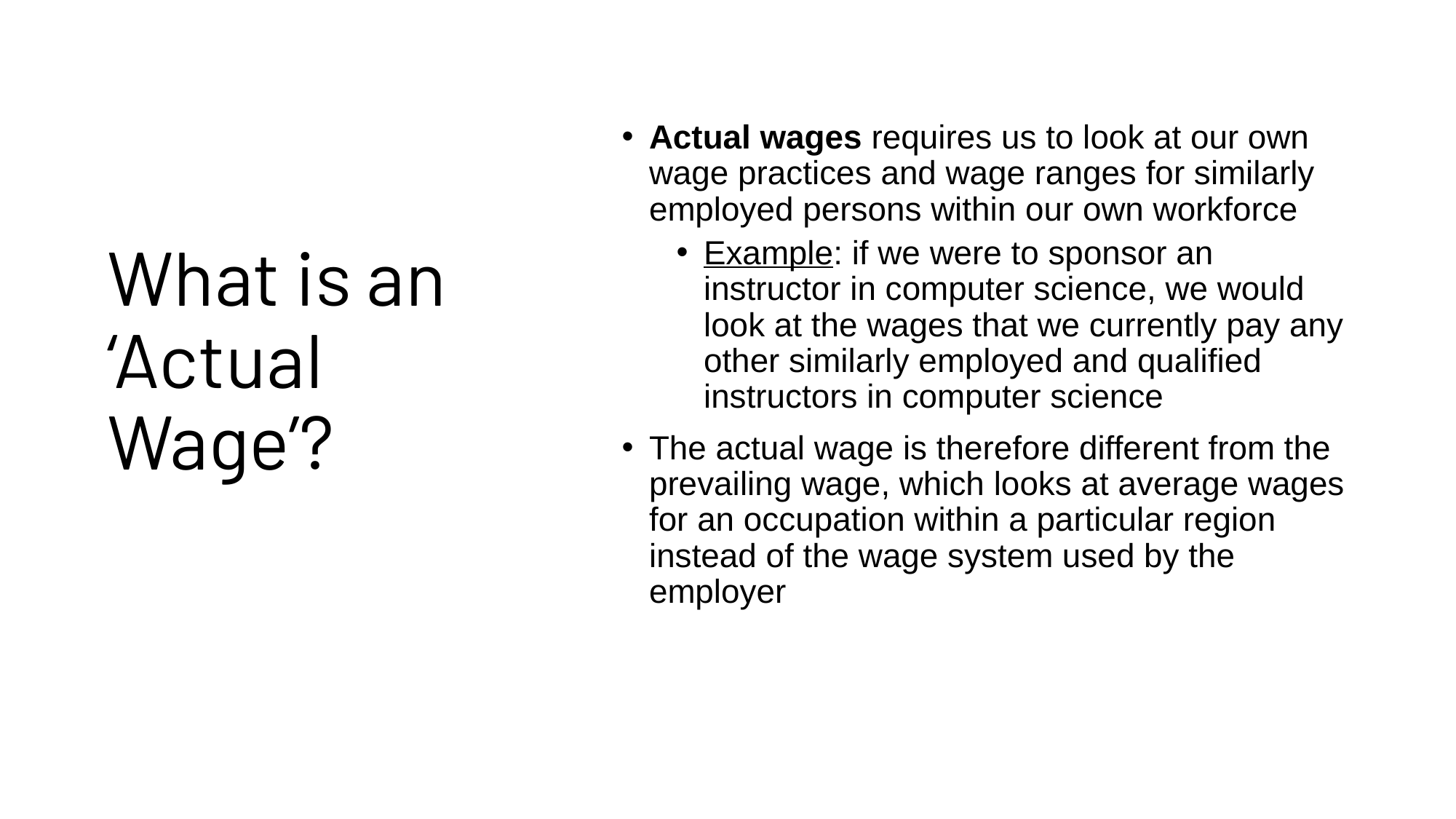

# What is an ‘Actual Wage’?
Actual wages requires us to look at our own wage practices and wage ranges for similarly employed persons within our own workforce
Example: if we were to sponsor an instructor in computer science, we would look at the wages that we currently pay any other similarly employed and qualified instructors in computer science
The actual wage is therefore different from the prevailing wage, which looks at average wages for an occupation within a particular region instead of the wage system used by the employer